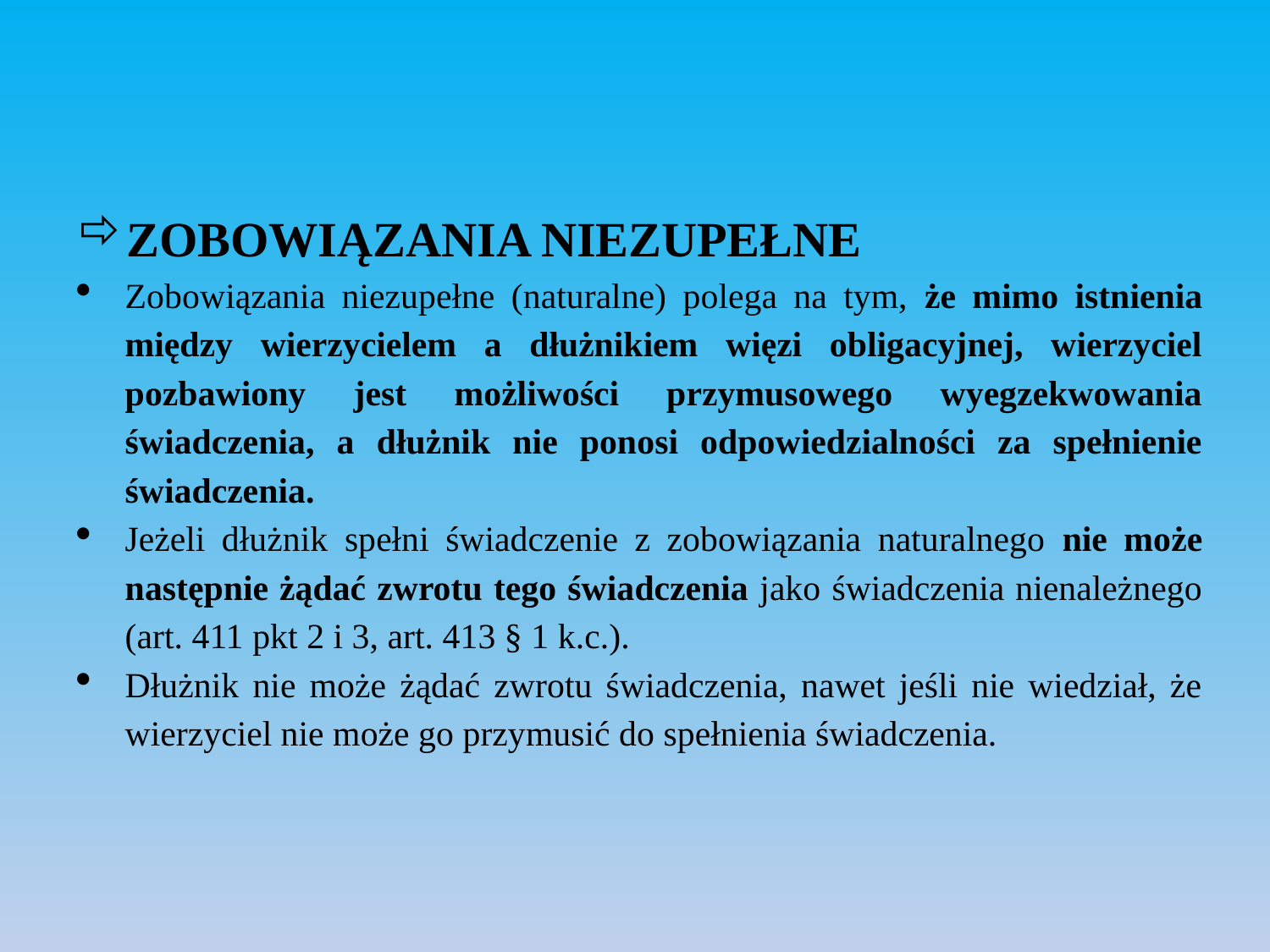

ZOBOWIĄZANIA NIEZUPEŁNE
Zobowiązania niezupełne (naturalne) polega na tym, że mimo istnienia między wierzycielem a dłużnikiem więzi obligacyjnej, wierzyciel pozbawiony jest możliwości przymusowego wyegzekwowania świadczenia, a dłużnik nie ponosi odpowiedzialności za spełnienie świadczenia.
Jeżeli dłużnik spełni świadczenie z zobowiązania naturalnego nie może następnie żądać zwrotu tego świadczenia jako świadczenia nienależnego (art. 411 pkt 2 i 3, art. 413 § 1 k.c.).
Dłużnik nie może żądać zwrotu świadczenia, nawet jeśli nie wiedział, że wierzyciel nie może go przymusić do spełnienia świadczenia.